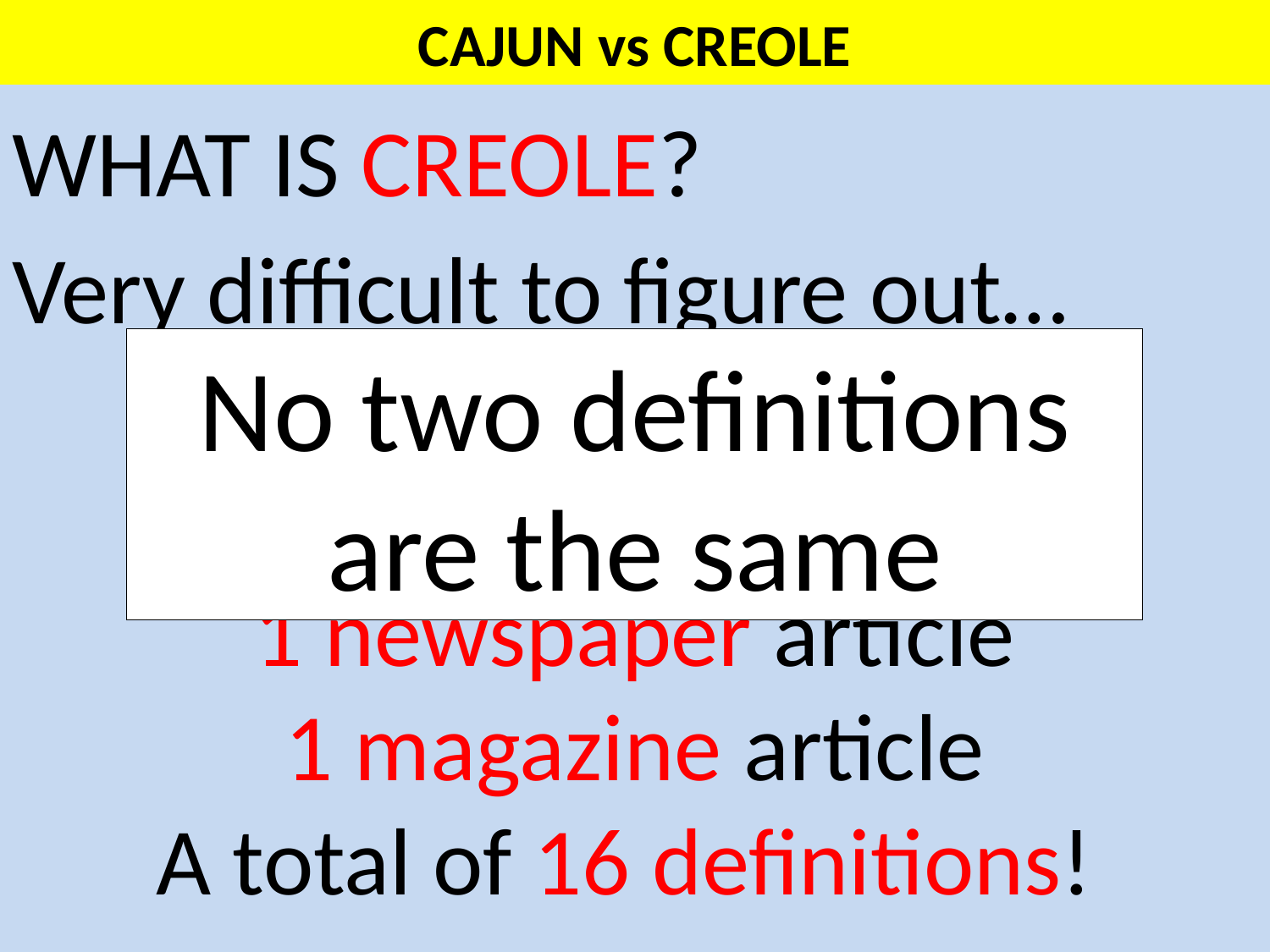

# CAJUN vs CREOLE
WHAT IS CREOLE?
a
Very difficult to figure out…
Consulted 5 dictionaries,
2 online dictionaries,
1 newspaper article
1 magazine article
A total of 16 definitions!
No two definitions are the same